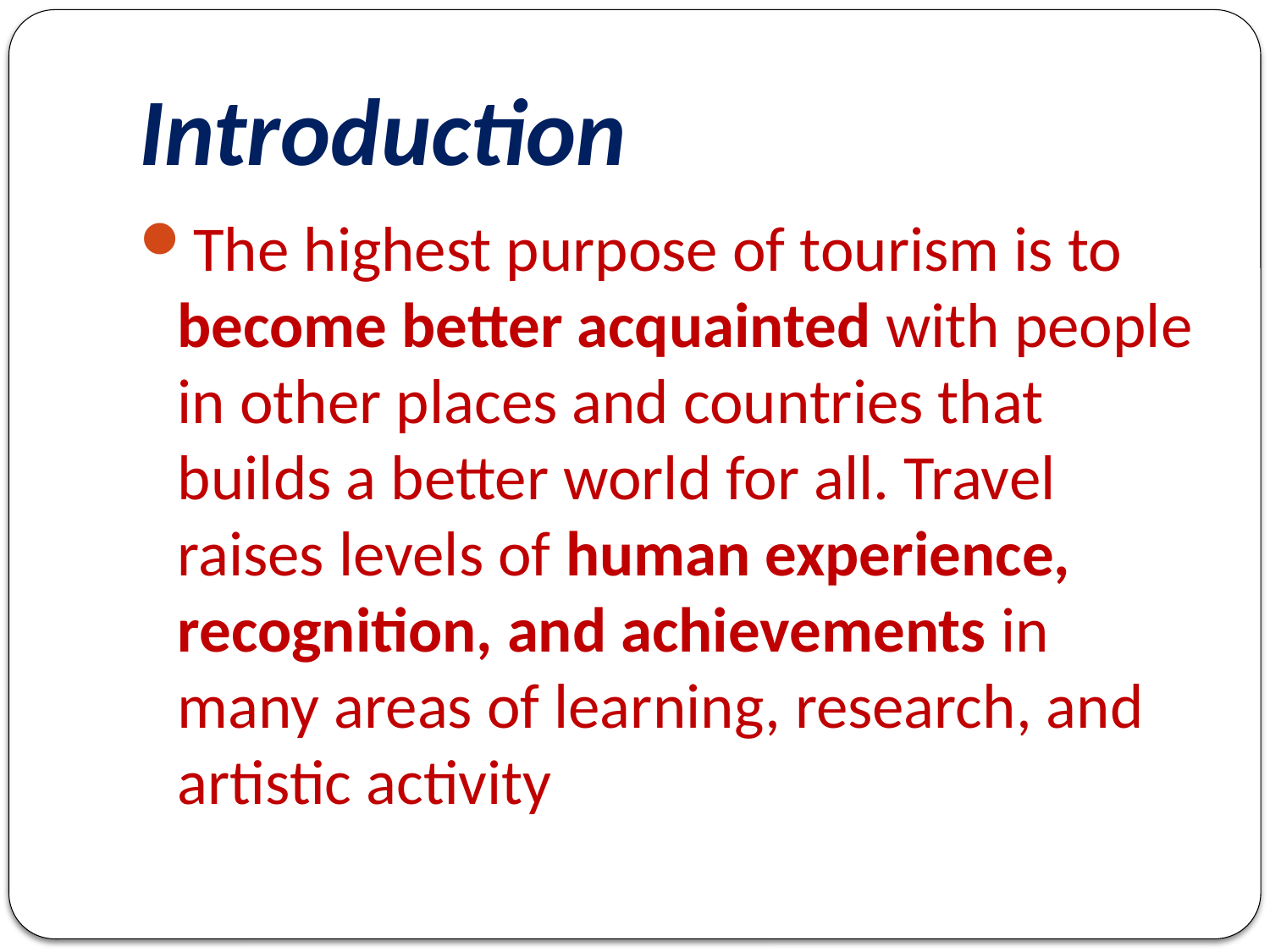

# Introduction
The highest purpose of tourism is to become better acquainted with people in other places and countries that builds a better world for all. Travel raises levels of human experience, recognition, and achievements in many areas of learning, research, and artistic activity